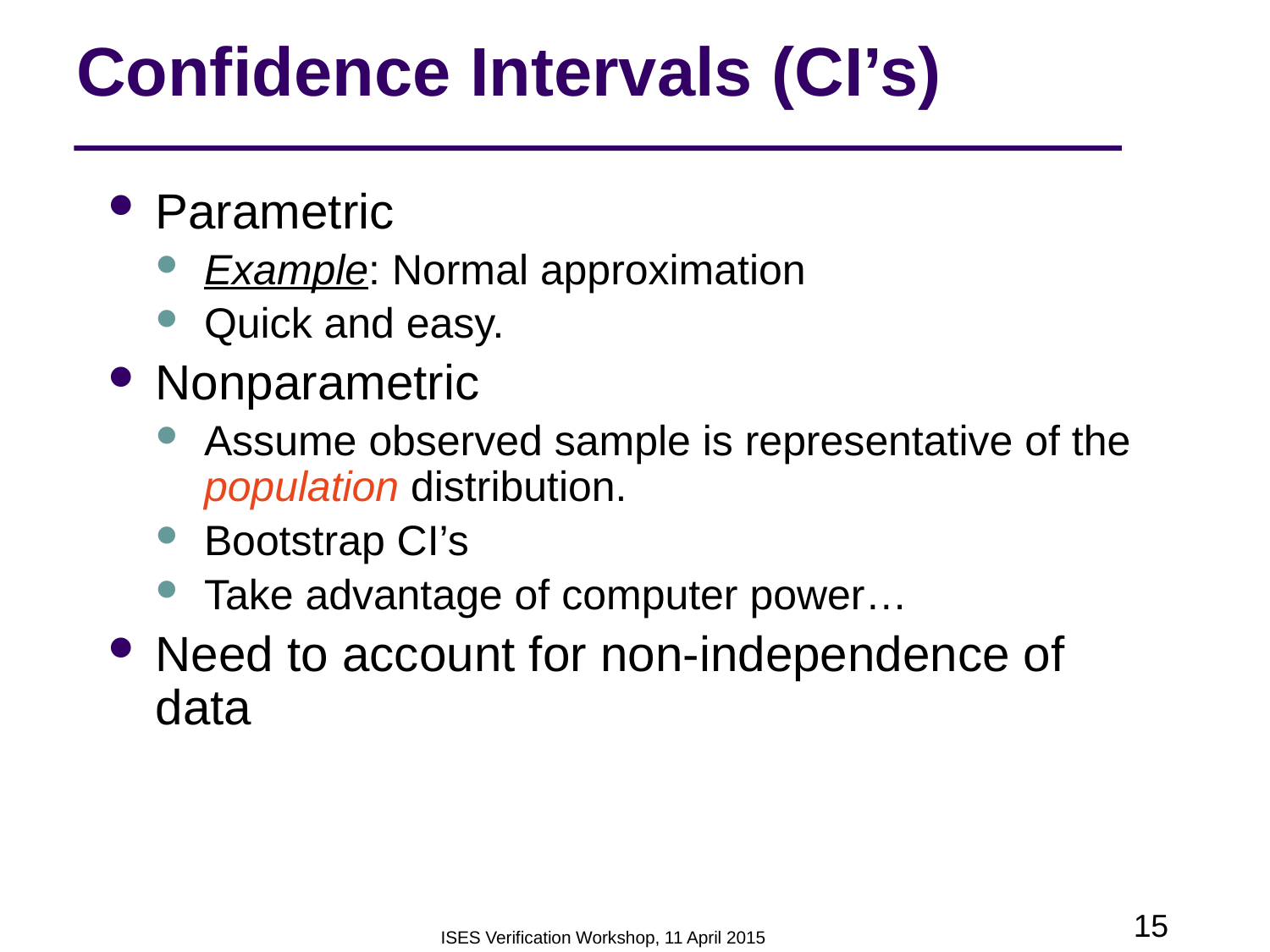

# Confidence Intervals (CI’s)
Parametric
Example: Normal approximation
Quick and easy.
Nonparametric
Assume observed sample is representative of the population distribution.
Bootstrap CI’s
Take advantage of computer power…
Need to account for non-independence of data
ISES Verification Workshop, 11 April 2015